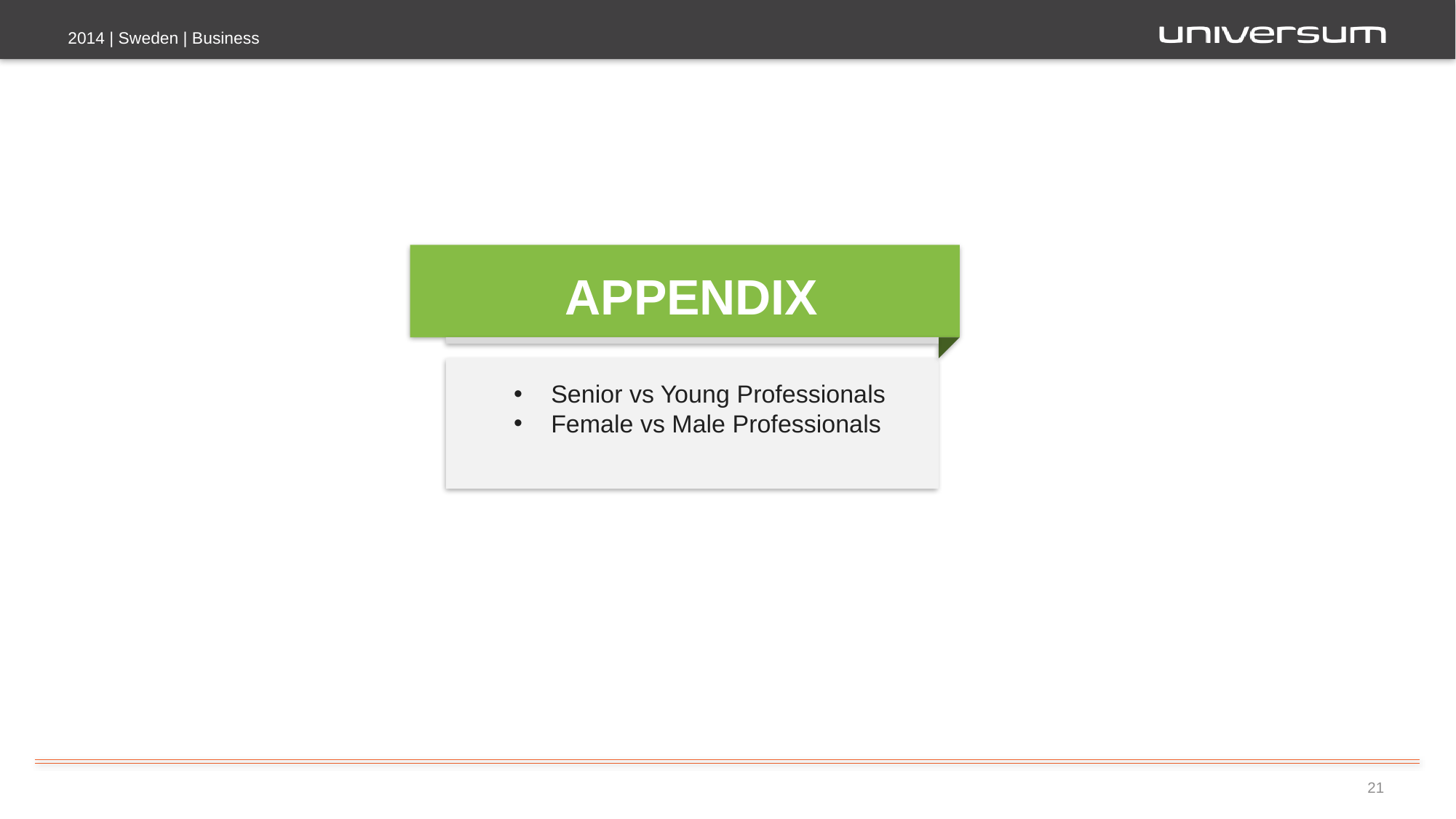

2014 | Sweden | Business

APPENDIX

Senior vs Young Professionals
Female vs Male Professionals
21